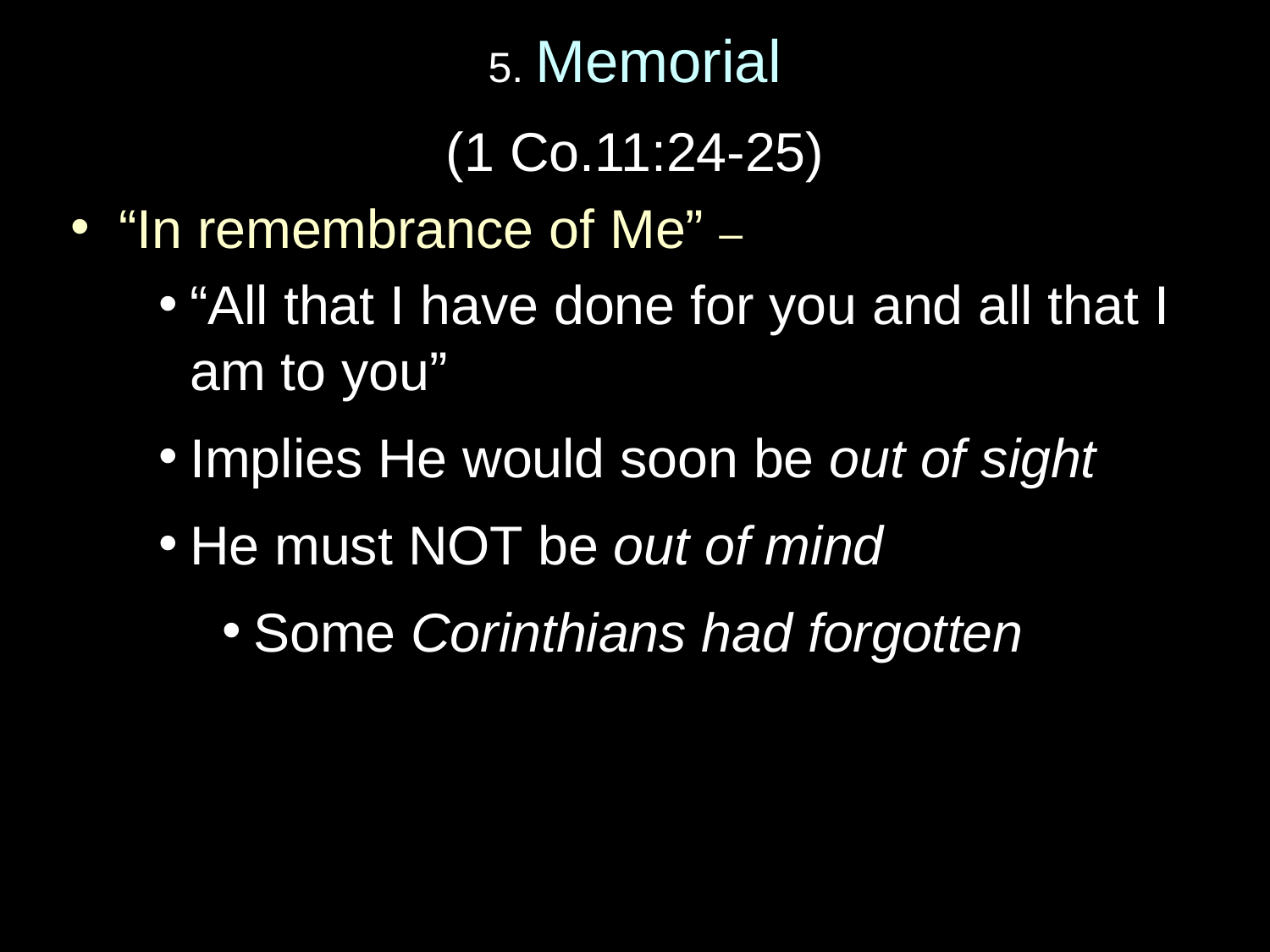

# 5. Memorial
(1 Co.11:24-25)
“In remembrance of Me” –
“All that I have done for you and all that I am to you”
Implies He would soon be out of sight
He must NOT be out of mind
Some Corinthians had forgotten